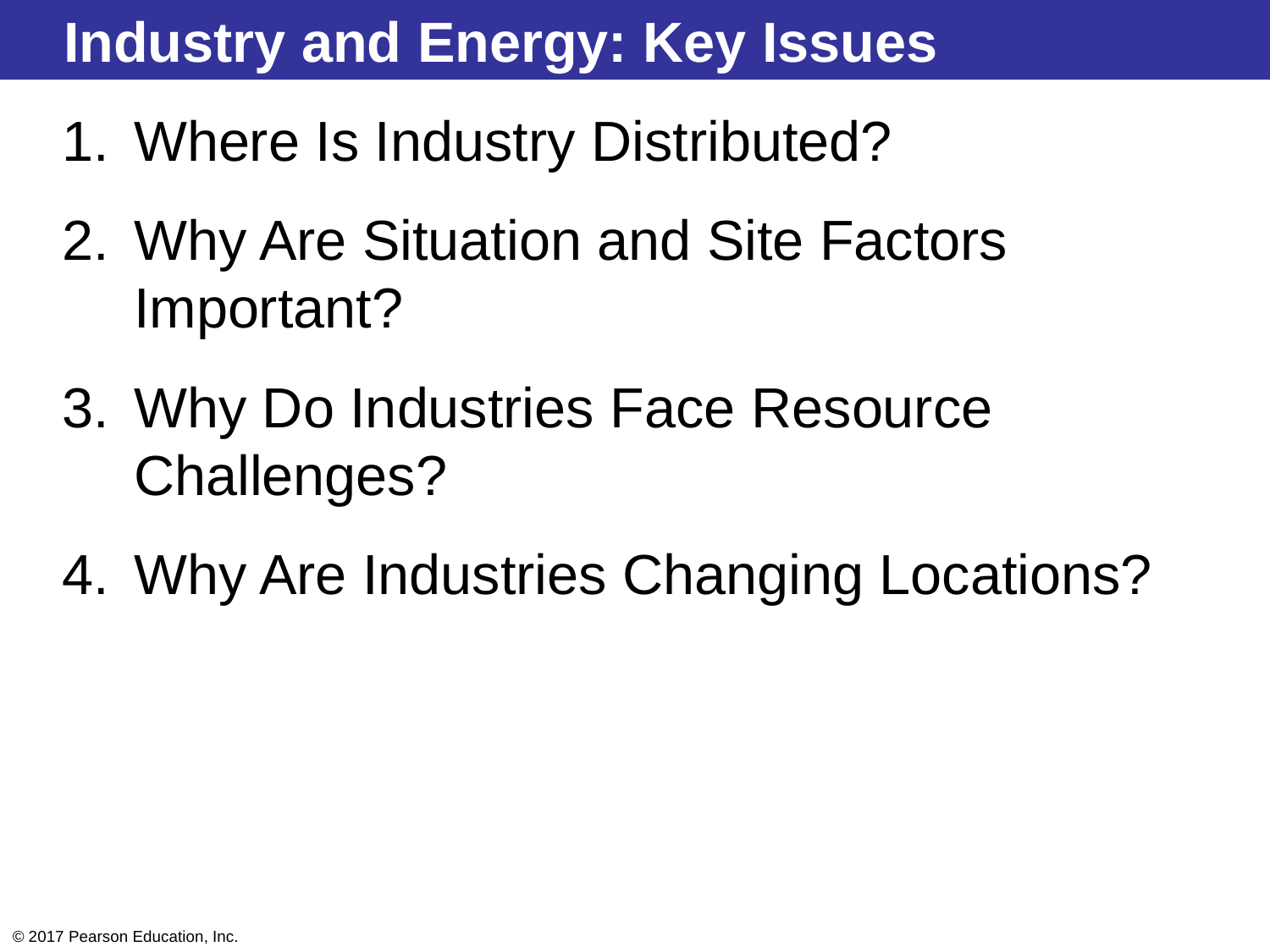

Industry and Energy: Key Issues
Where Is Industry Distributed?
Why Are Situation and Site Factors Important?
Why Do Industries Face Resource Challenges?
Why Are Industries Changing Locations?